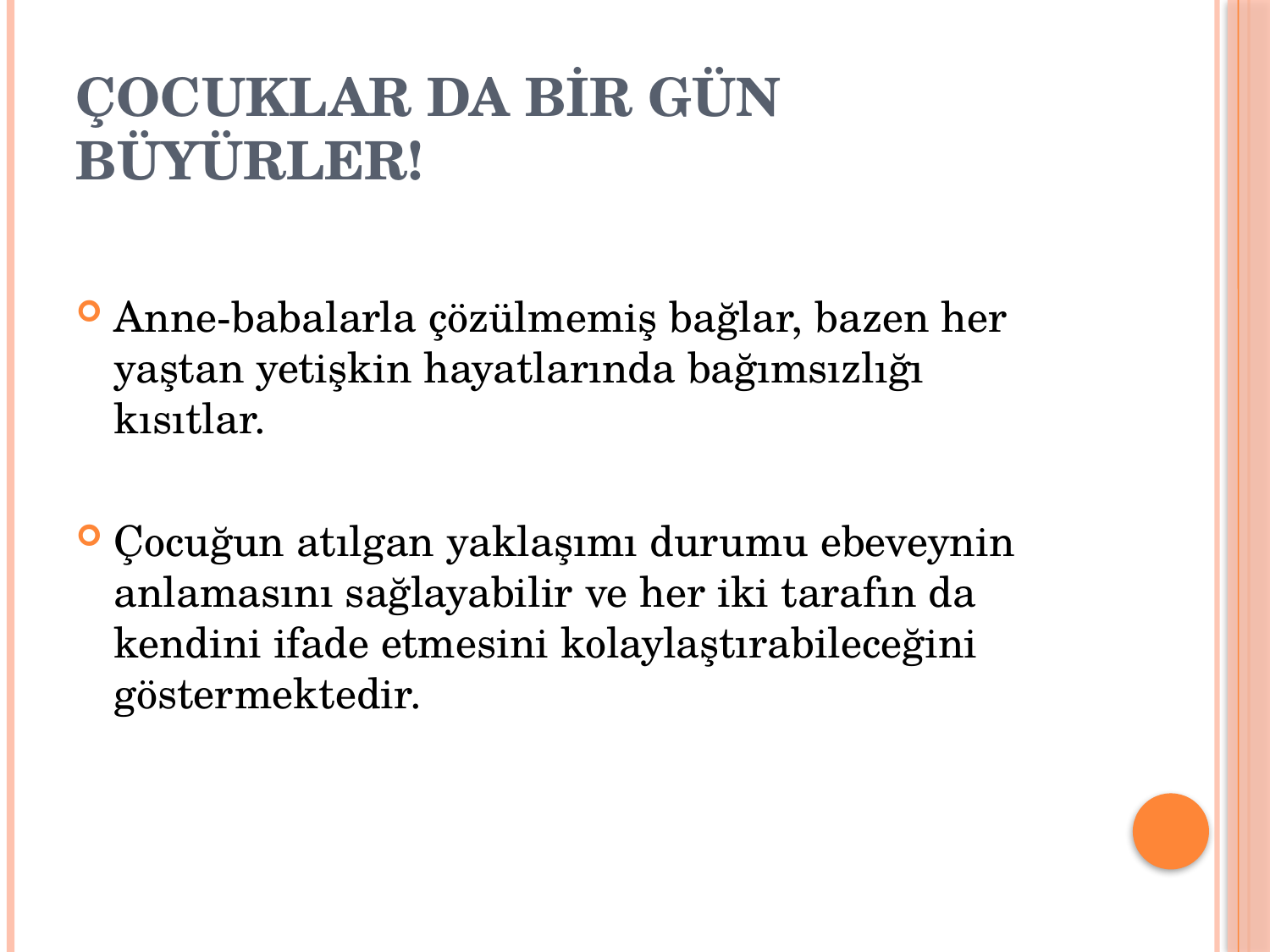

# Çocuklar da Bir Gün Büyürler!

Anne-babalarla çözülmemiş bağlar, bazen her yaştan yetişkin hayatlarında bağımsızlığı kısıtlar.

Çocuğun atılgan yaklaşımı durumu ebeveynin anlamasını sağlayabilir ve her iki tarafın da kendini ifade etmesini kolaylaştırabileceğini göstermektedir.